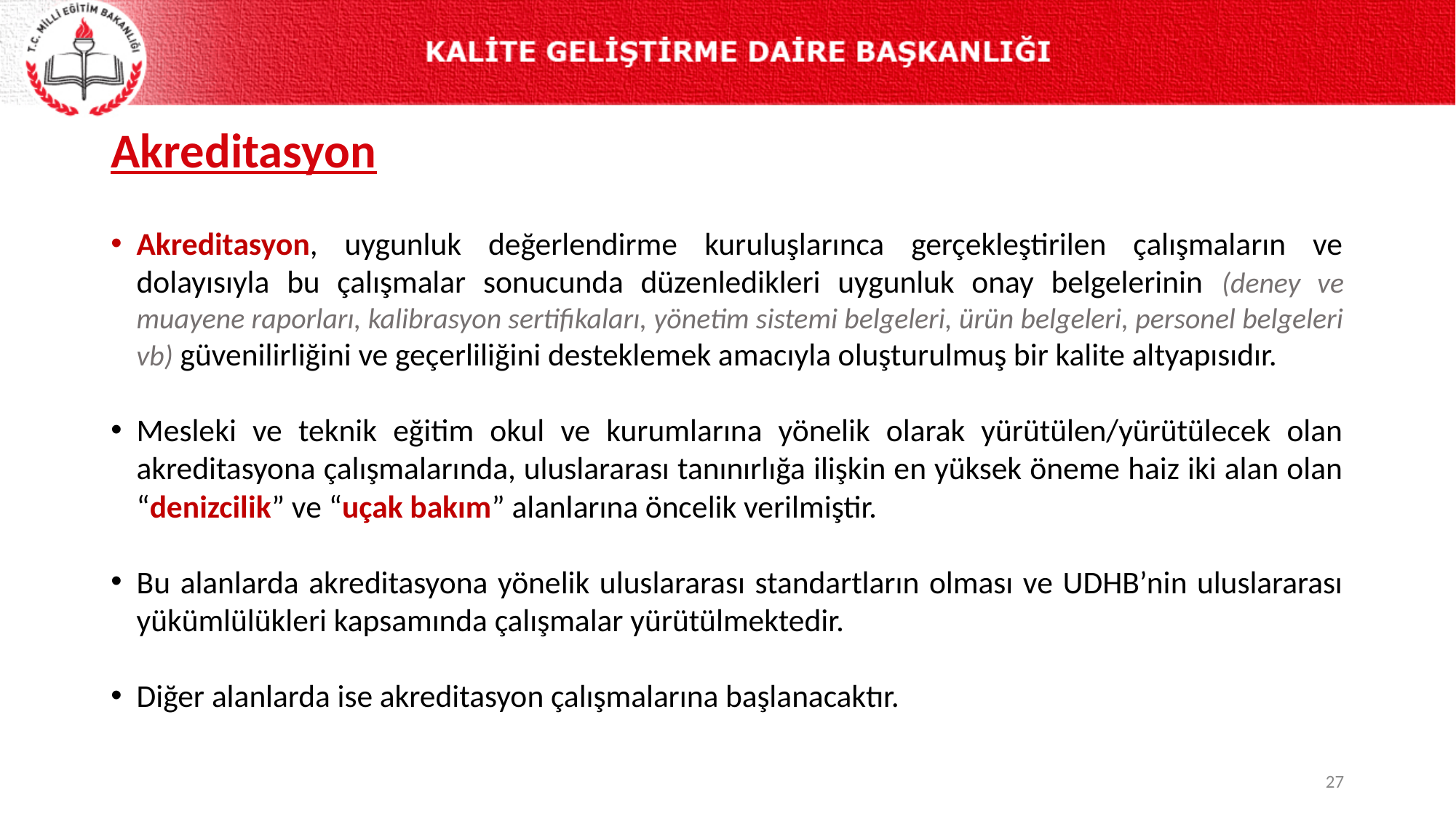

Akreditasyon
Akreditasyon, uygunluk değerlendirme kuruluşlarınca gerçekleştirilen çalışmaların ve dolayısıyla bu çalışmalar sonucunda düzenledikleri uygunluk onay belgelerinin (deney ve muayene raporları, kalibrasyon sertifikaları, yönetim sistemi belgeleri, ürün belgeleri, personel belgeleri vb) güvenilirliğini ve geçerliliğini desteklemek amacıyla oluşturulmuş bir kalite altyapısıdır.

Mesleki ve teknik eğitim okul ve kurumlarına yönelik olarak yürütülen/yürütülecek olan akreditasyona çalışmalarında, uluslararası tanınırlığa ilişkin en yüksek öneme haiz iki alan olan “denizcilik” ve “uçak bakım” alanlarına öncelik verilmiştir.

Bu alanlarda akreditasyona yönelik uluslararası standartların olması ve UDHB’nin uluslararası yükümlülükleri kapsamında çalışmalar yürütülmektedir.

Diğer alanlarda ise akreditasyon çalışmalarına başlanacaktır.

27